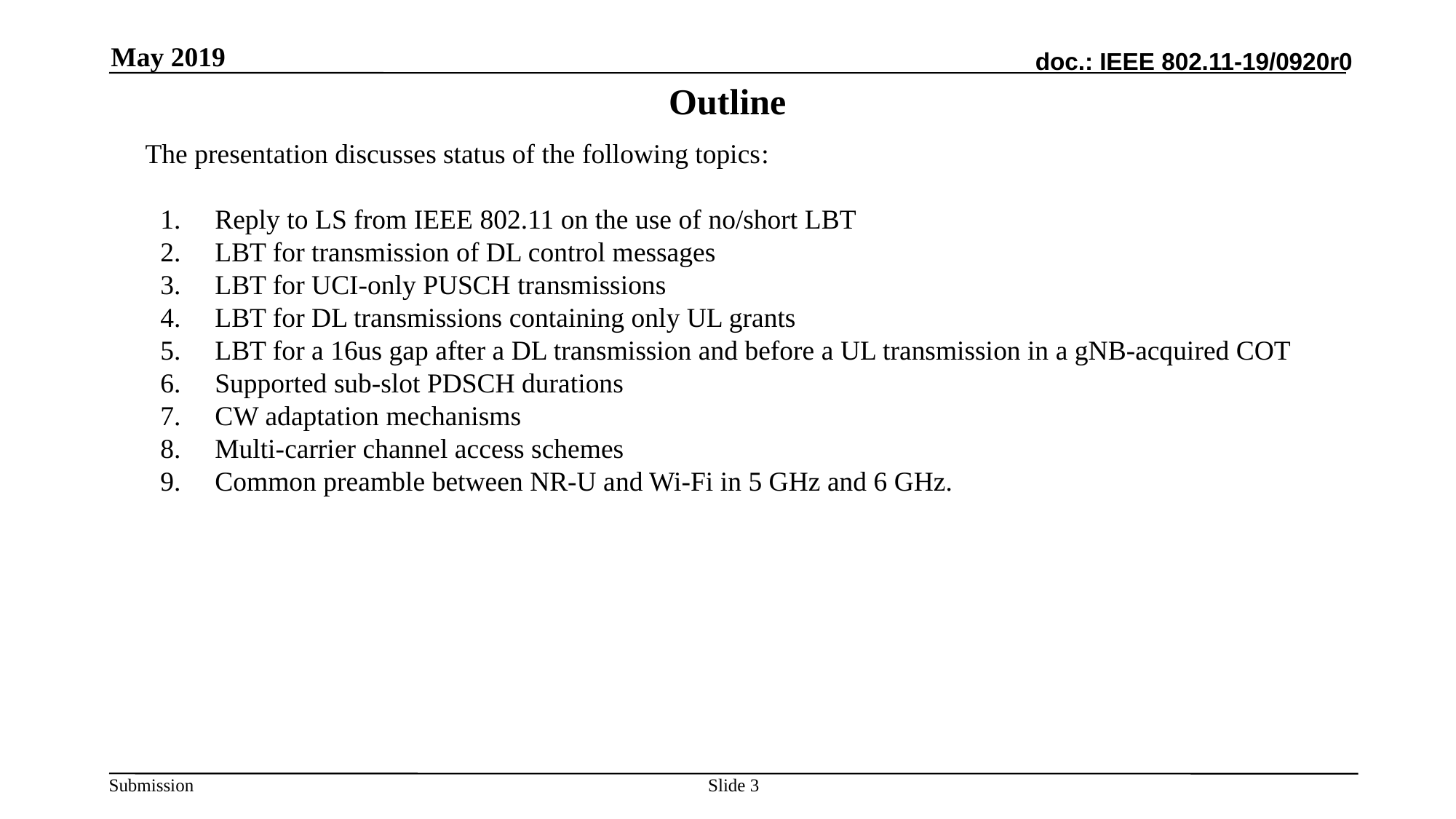

May 2019
# Outline
The presentation discusses status of the following topics:

Reply to LS from IEEE 802.11 on the use of no/short LBT
LBT for transmission of DL control messages
LBT for UCI-only PUSCH transmissions
LBT for DL transmissions containing only UL grants
LBT for a 16us gap after a DL transmission and before a UL transmission in a gNB-acquired COT
Supported sub-slot PDSCH durations
CW adaptation mechanisms
Multi-carrier channel access schemes
Common preamble between NR-U and Wi-Fi in 5 GHz and 6 GHz.

Slide 3